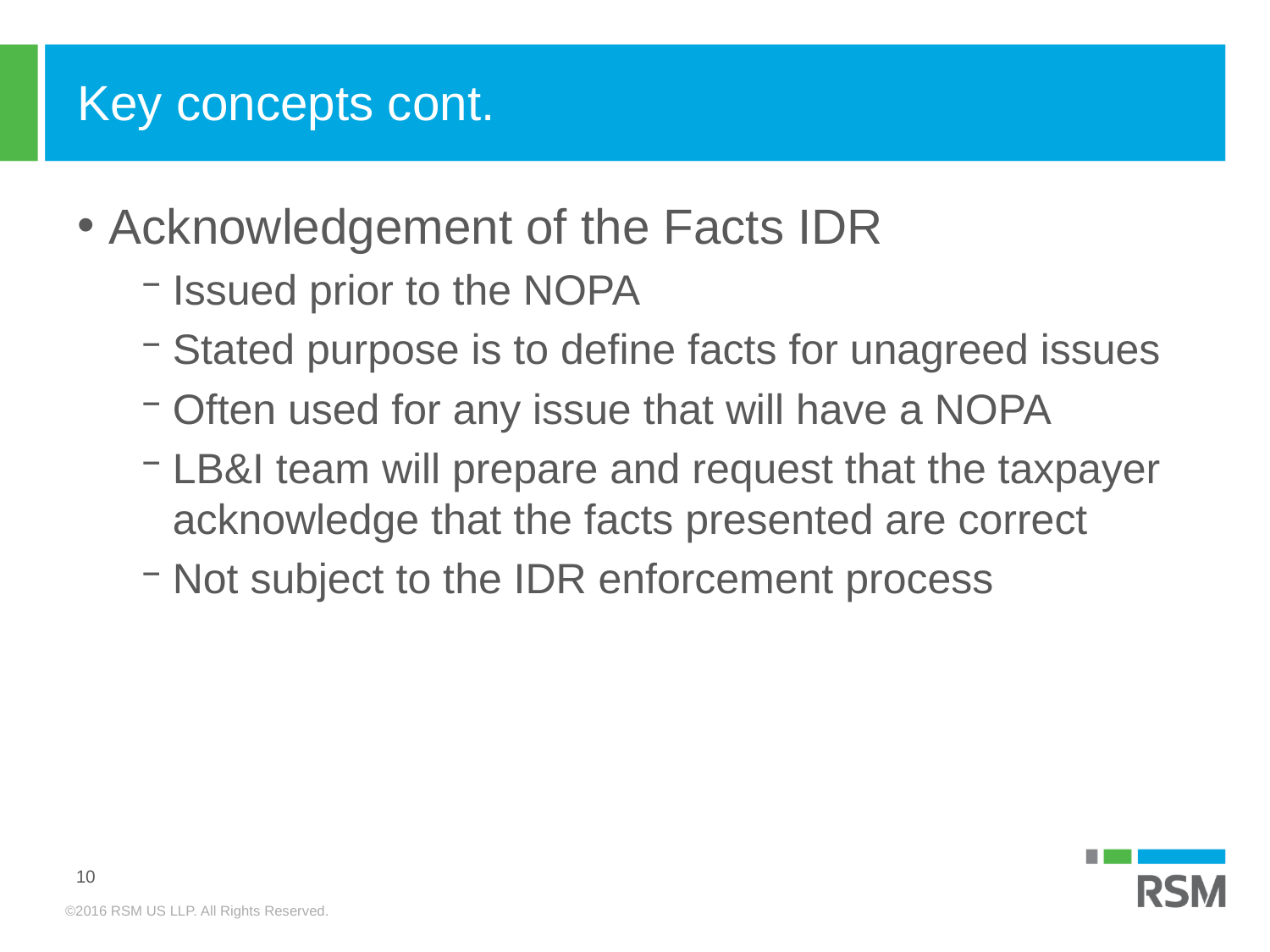

# Key concepts cont.
Acknowledgement of the Facts IDR
Issued prior to the NOPA
Stated purpose is to define facts for unagreed issues
Often used for any issue that will have a NOPA
LB&I team will prepare and request that the taxpayer acknowledge that the facts presented are correct
Not subject to the IDR enforcement process
10